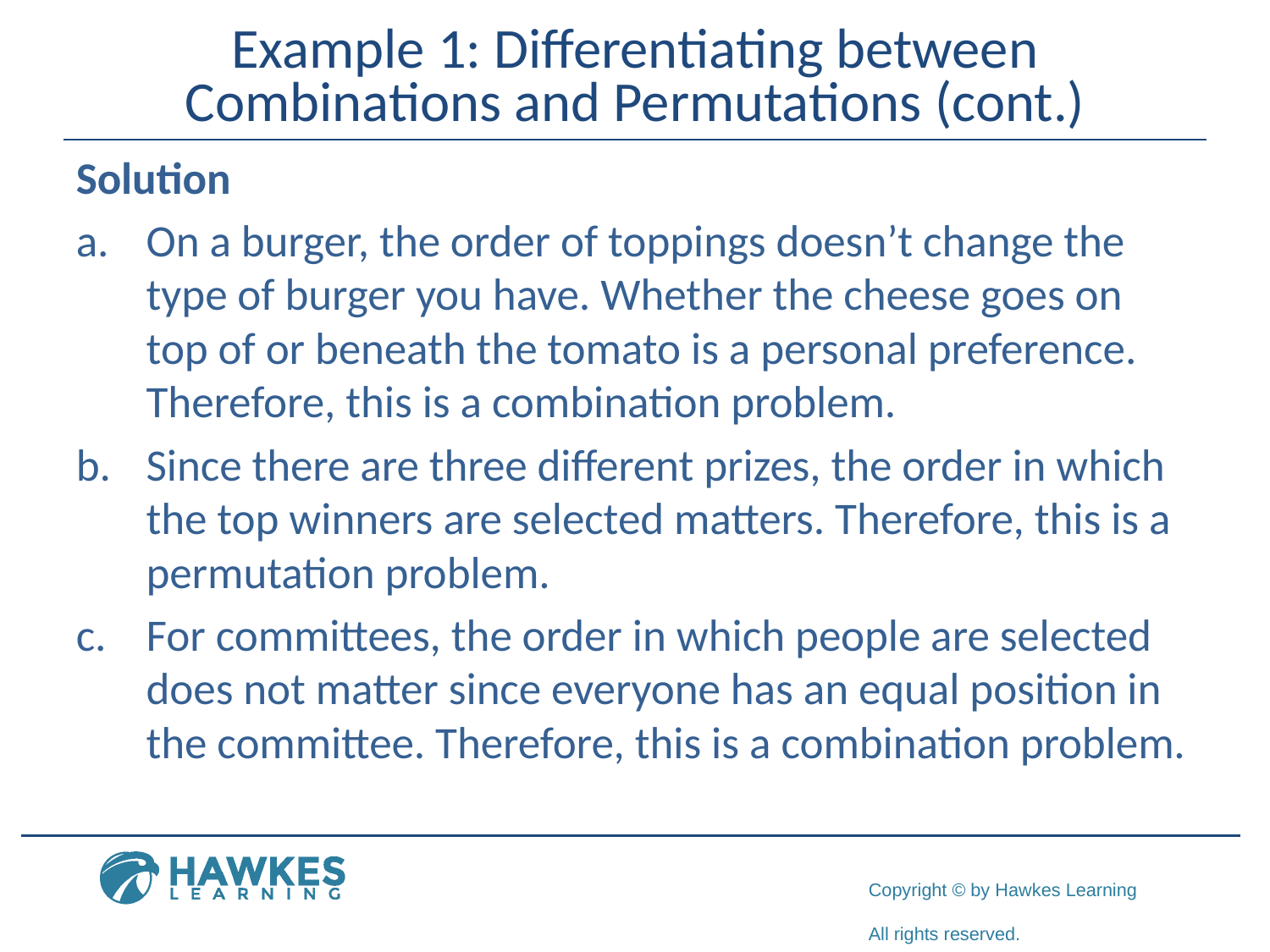

# Example 1: Differentiating between Combinations and Permutations (cont.)
Solution
​On a burger, the order of toppings doesn’t change the type of burger you have. Whether the cheese goes on top of or beneath the tomato is a personal preference. Therefore, this is a combination problem.​
Since there are three different prizes, the order in which the top winners are selected matters. Therefore, this is a permutation problem.
For committees, the order in which people are selected does not matter since everyone has an equal position in the committee. Therefore, this is a combination problem.